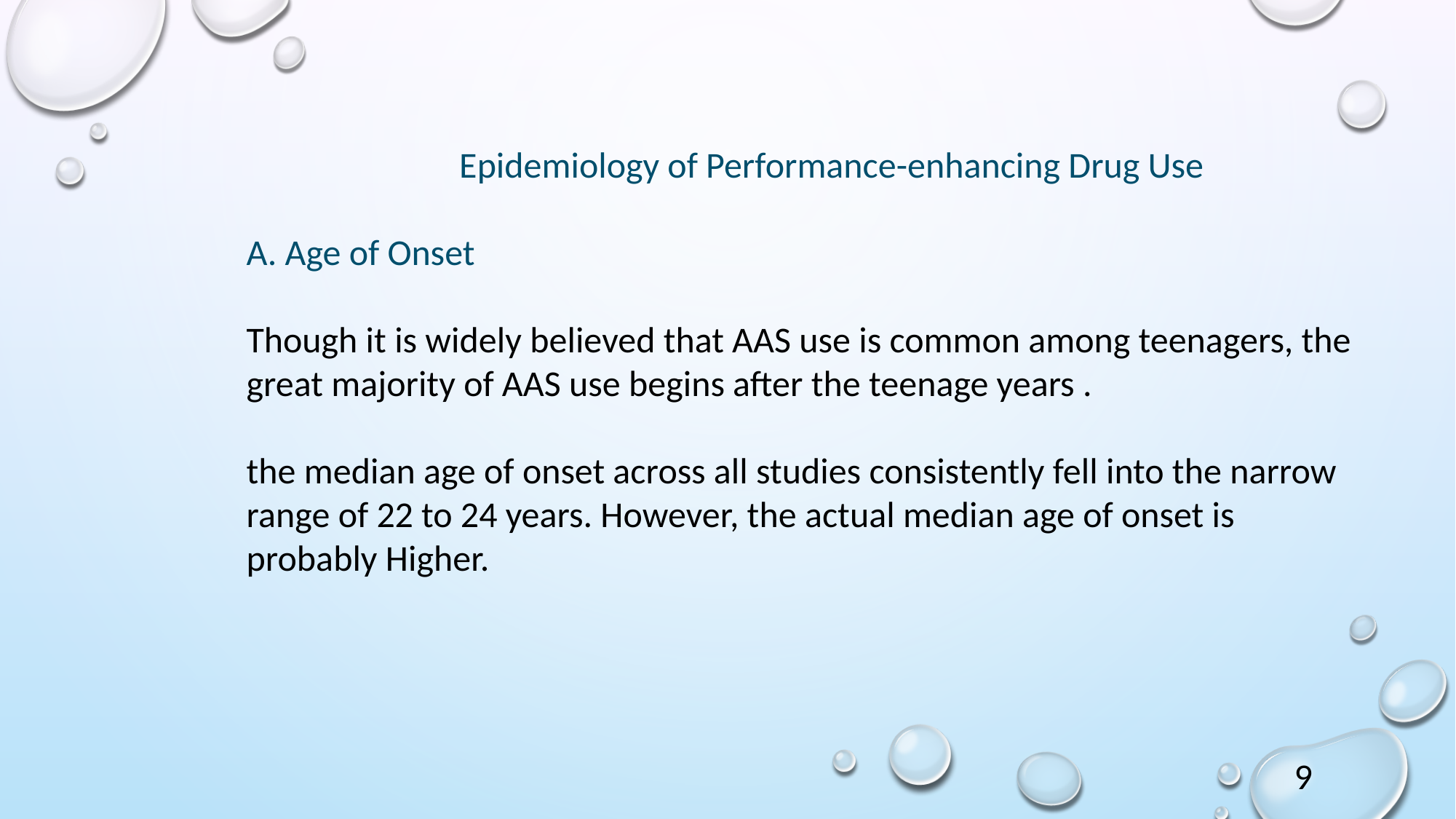

Epidemiology of Performance-enhancing Drug Use

A. Age of Onset

Though it is widely believed that AAS use is common among teenagers, the great majority of AAS use begins after the teenage years .

the median age of onset across all studies consistently fell into the narrow range of 22 to 24 years. However, the actual median age of onset is probably Higher.

                                                                                                                                9